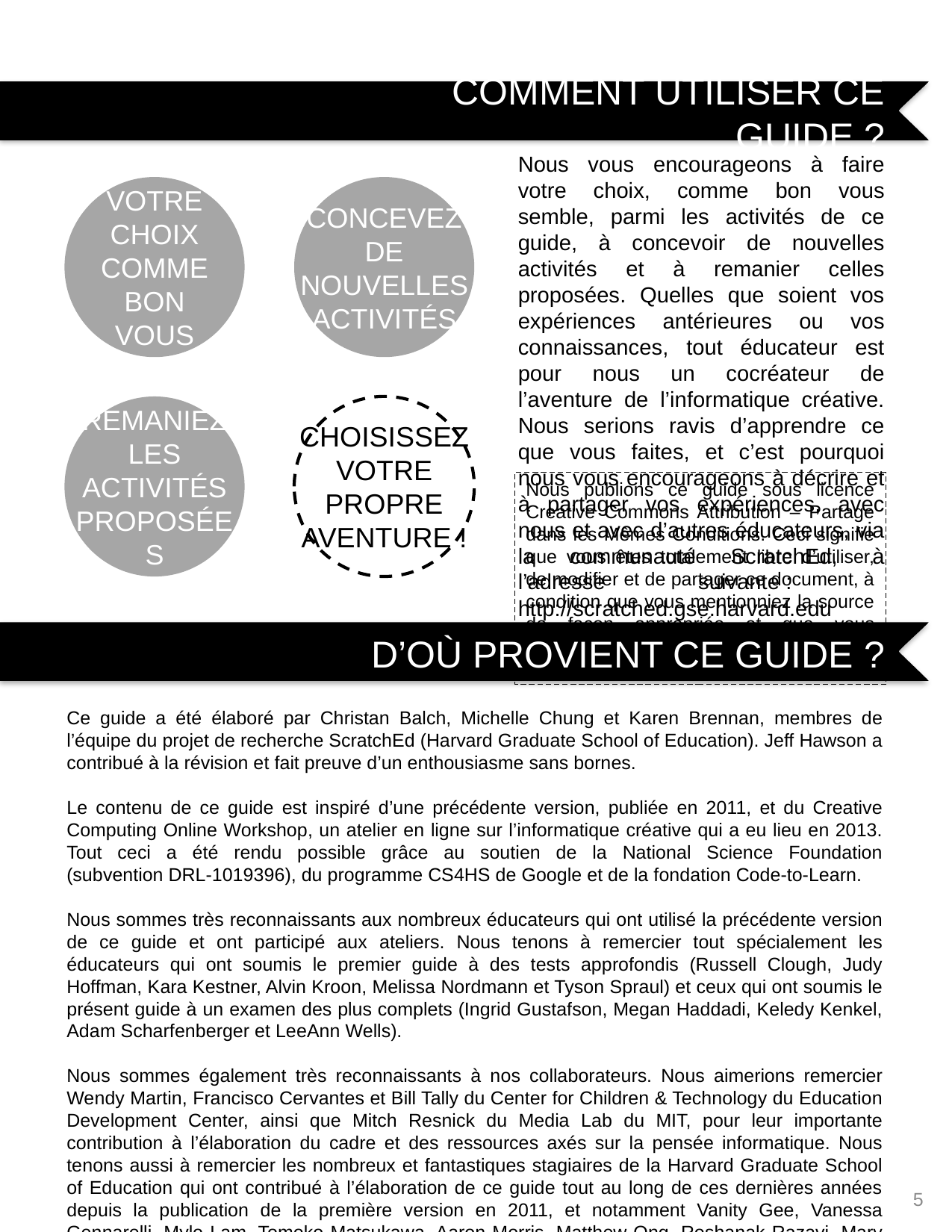

COMMENT UTILISER CE GUIDE ?
Nous vous encourageons à faire votre choix, comme bon vous semble, parmi les activités de ce guide, à concevoir de nouvelles activités et à remanier celles proposées. Quelles que soient vos expériences antérieures ou vos connaissances, tout éducateur est pour nous un cocréateur de l’aventure de l’informatique créative. Nous serions ravis d’apprendre ce que vous faites, et c’est pourquoi nous vous encourageons à décrire et à partager vos expériences, avec nous et avec d’autres éducateurs, via la communauté ScratchEd, à l’adresse suivante :
http://scratched.gse.harvard.edu
Nous publions ce guide sous licence Creative Commons Attribution – Partage dans les Mêmes Conditions. Ceci signifie que vous êtes totalement libre d’utiliser, de modifier et de partager ce document, à condition que vous mentionniez la source de façon appropriée et que vous autorisiez autrui à accéder à tout produit dérivé.

CONCEVEZ
DE NOUVELLES
ACTIVITÉS

FAITES VOTRE CHOIX
COMME BON
VOUS SEMBLE

CHOISISSEZ
VOTRE PROPRE AVENTURE !

REMANIEZ
LES ACTIVITÉS PROPOSÉES

D’OÙ PROVIENT CE GUIDE ?
Ce guide a été élaboré par Christan Balch, Michelle Chung et Karen Brennan, membres de l’équipe du projet de recherche ScratchEd (Harvard Graduate School of Education). Jeff Hawson a contribué à la révision et fait preuve d’un enthousiasme sans bornes.

Le contenu de ce guide est inspiré d’une précédente version, publiée en 2011, et du Creative Computing Online Workshop, un atelier en ligne sur l’informatique créative qui a eu lieu en 2013. Tout ceci a été rendu possible grâce au soutien de la National Science Foundation (subvention DRL-1019396), du programme CS4HS de Google et de la fondation Code-to-Learn.

Nous sommes très reconnaissants aux nombreux éducateurs qui ont utilisé la précédente version de ce guide et ont participé aux ateliers. Nous tenons à remercier tout spécialement les éducateurs qui ont soumis le premier guide à des tests approfondis (Russell Clough, Judy Hoffman, Kara Kestner, Alvin Kroon, Melissa Nordmann et Tyson Spraul) et ceux qui ont soumis le présent guide à un examen des plus complets (Ingrid Gustafson, Megan Haddadi, Keledy Kenkel, Adam Scharfenberger et LeeAnn Wells).

Nous sommes également très reconnaissants à nos collaborateurs. Nous aimerions remercier Wendy Martin, Francisco Cervantes et Bill Tally du Center for Children & Technology du Education Development Center, ainsi que Mitch Resnick du Media Lab du MIT, pour leur importante contribution à l’élaboration du cadre et des ressources axés sur la pensée informatique. Nous tenons aussi à remercier les nombreux et fantastiques stagiaires de la Harvard Graduate School of Education qui ont contribué à l’élaboration de ce guide tout au long de ces dernières années depuis la publication de la première version en 2011, et notamment Vanity Gee, Vanessa Gennarelli, Mylo Lam, Tomoko Matsukawa, Aaron Morris, Matthew Ong, Roshanak Razavi, Mary Jo Madda, Eric Schilling et Elizabeth Woodbury.
5